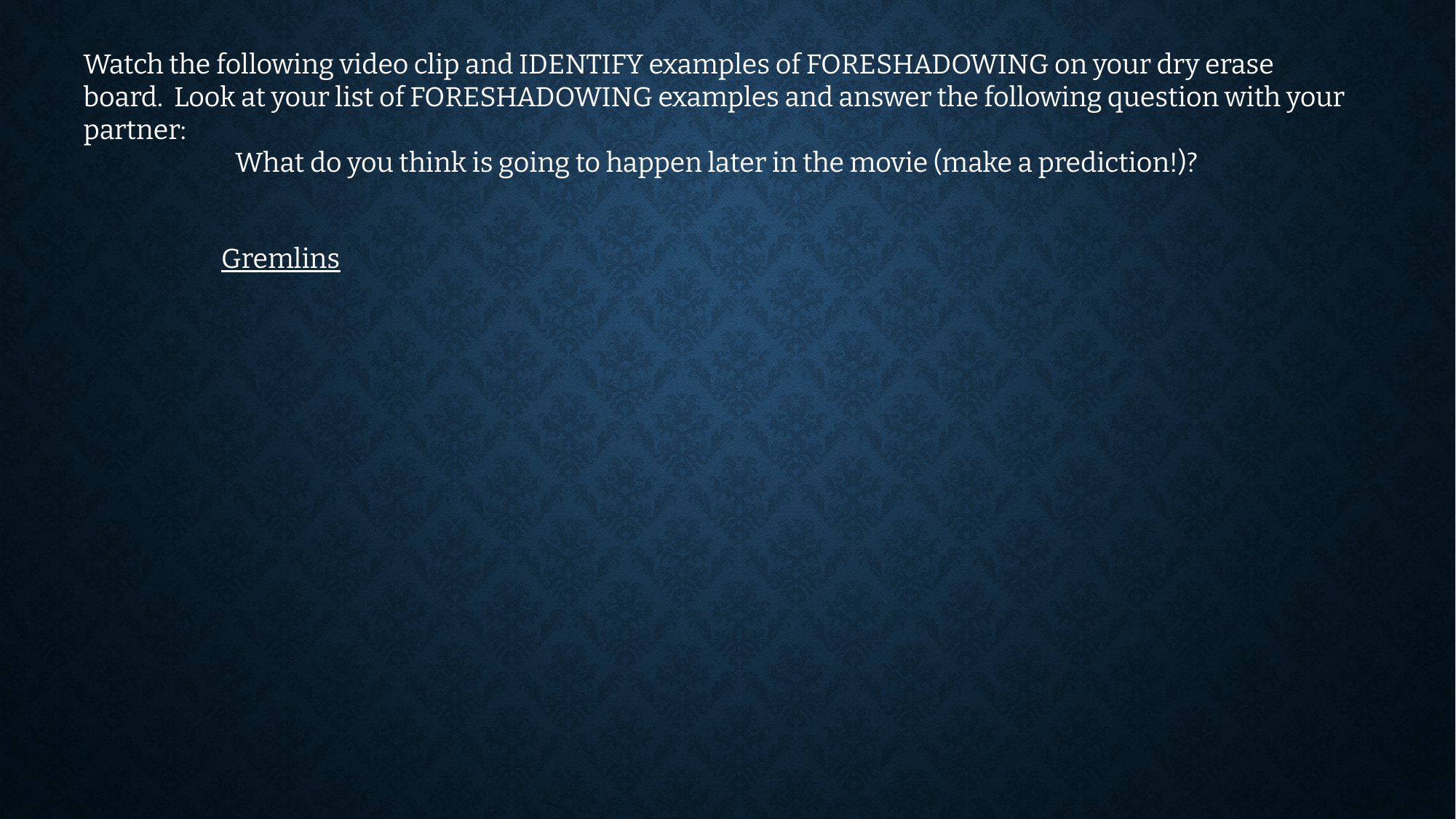

Watch the following video clip and IDENTIFY examples of FORESHADOWING on your dry erase board.  Look at your list of FORESHADOWING examples and answer the following question with your partner:
What do you think is going to happen later in the movie (make a prediction!)?

Gremlins